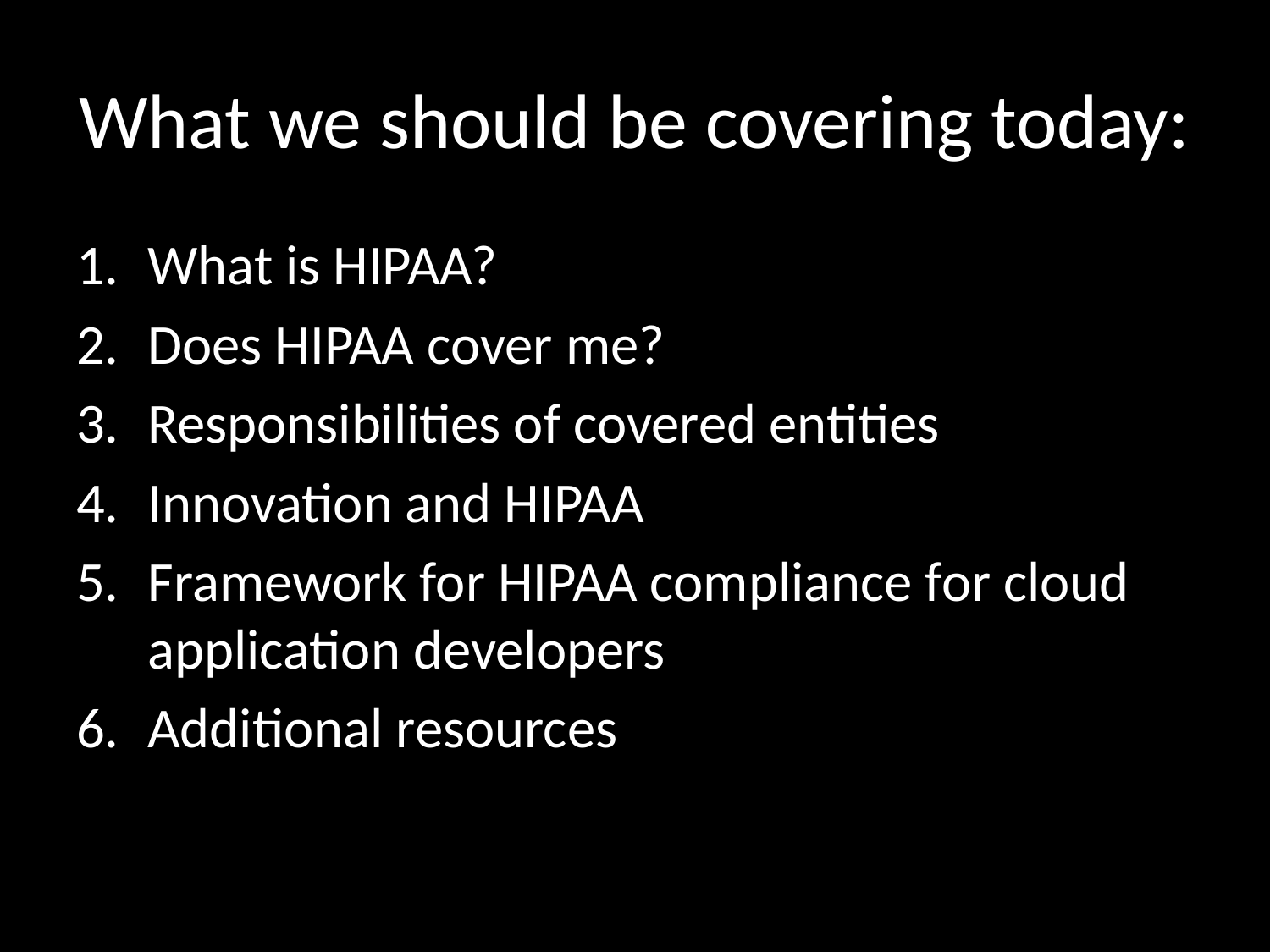

# What we should be covering today:
What is HIPAA?
Does HIPAA cover me?
Responsibilities of covered entities
Innovation and HIPAA
Framework for HIPAA compliance for cloud application developers
Additional resources